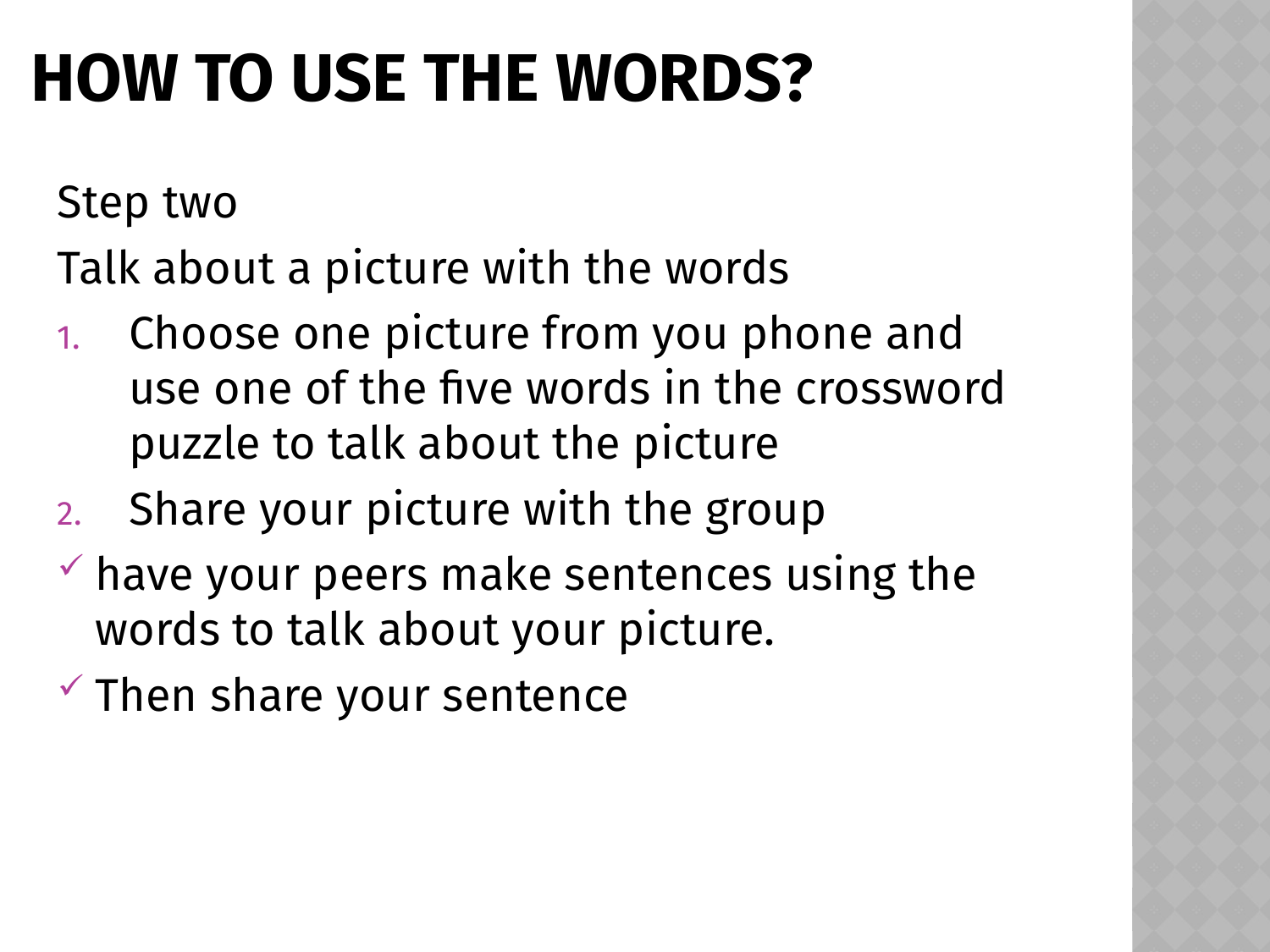

# How to Use the words?
Step two
Talk about a picture with the words
Choose one picture from you phone and use one of the five words in the crossword puzzle to talk about the picture
Share your picture with the group
have your peers make sentences using the words to talk about your picture.
Then share your sentence